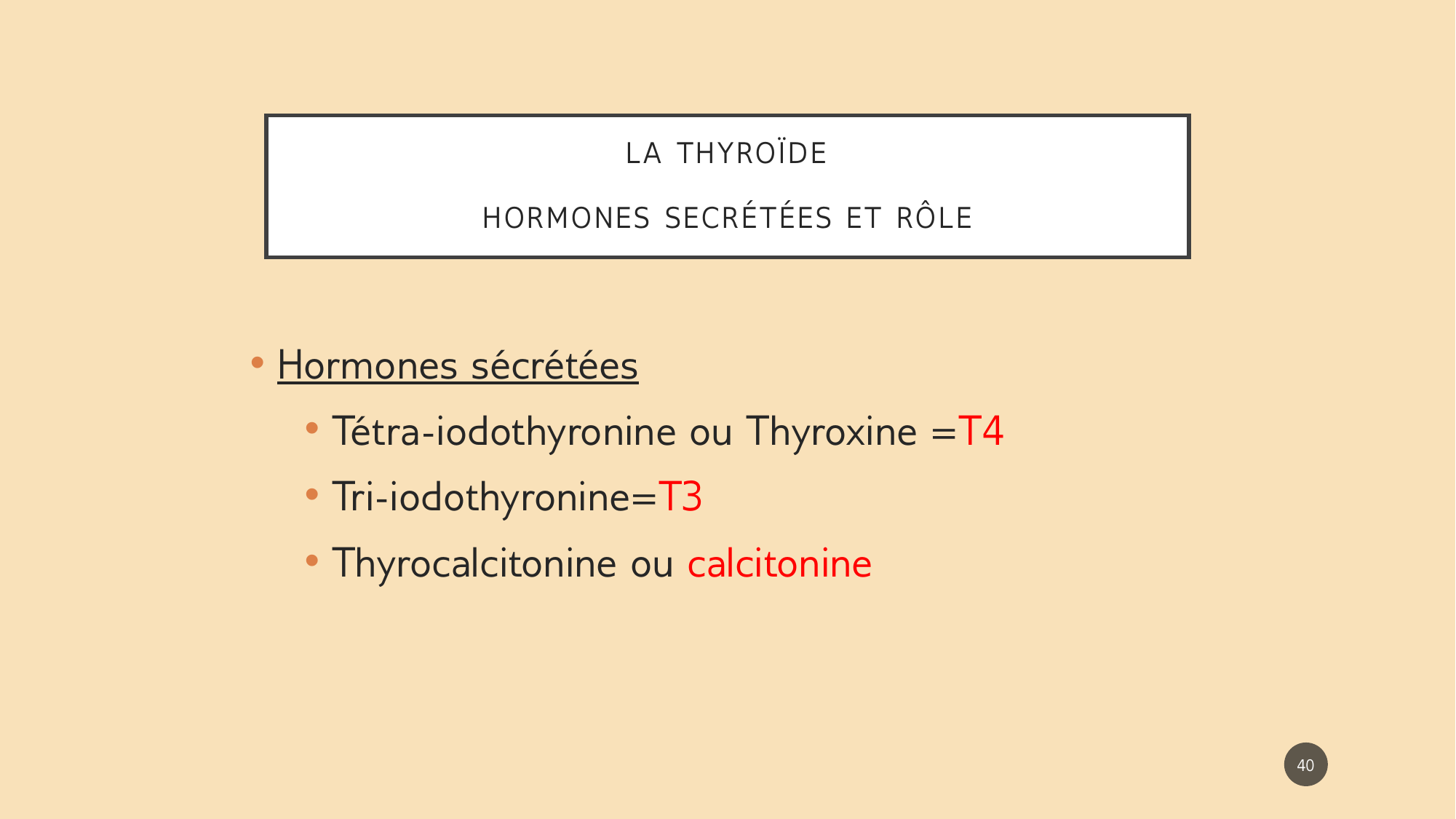

# La thyroïde hormones secrétées et rôle
Hormones sécrétées
Tétra-iodothyronine ou Thyroxine =T4
Tri-iodothyronine=T3
Thyrocalcitonine ou calcitonine

40